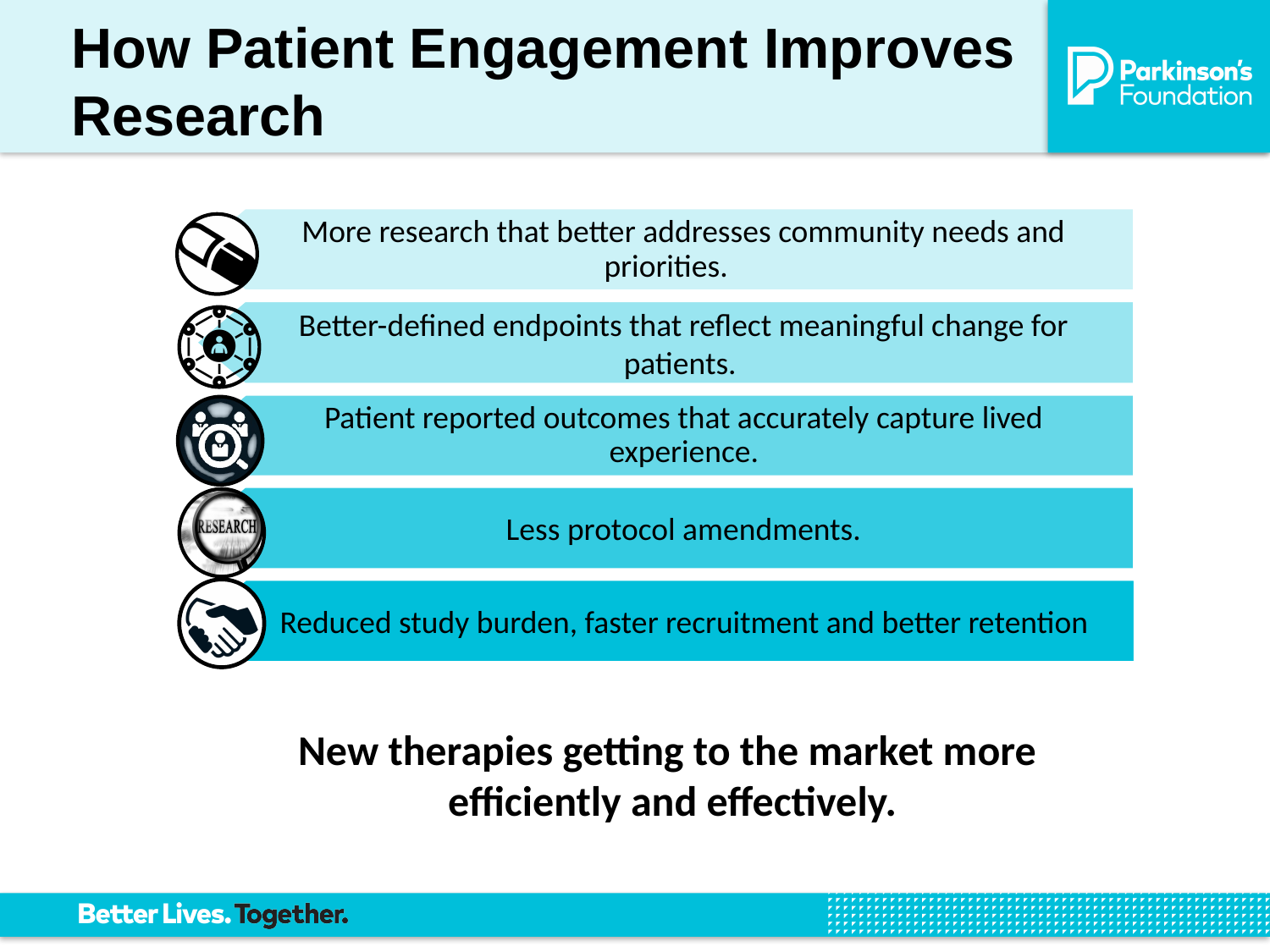

# How Patient Engagement Improves Research
    More research that better addresses community needs and priorities.

Better-defined endpoints that reflect meaningful change for patients.

Patient reported outcomes that accurately capture lived experience.

Less protocol amendments.

Reduced study burden, faster recruitment and better retention

New therapies getting to the market more
efficiently and effectively.